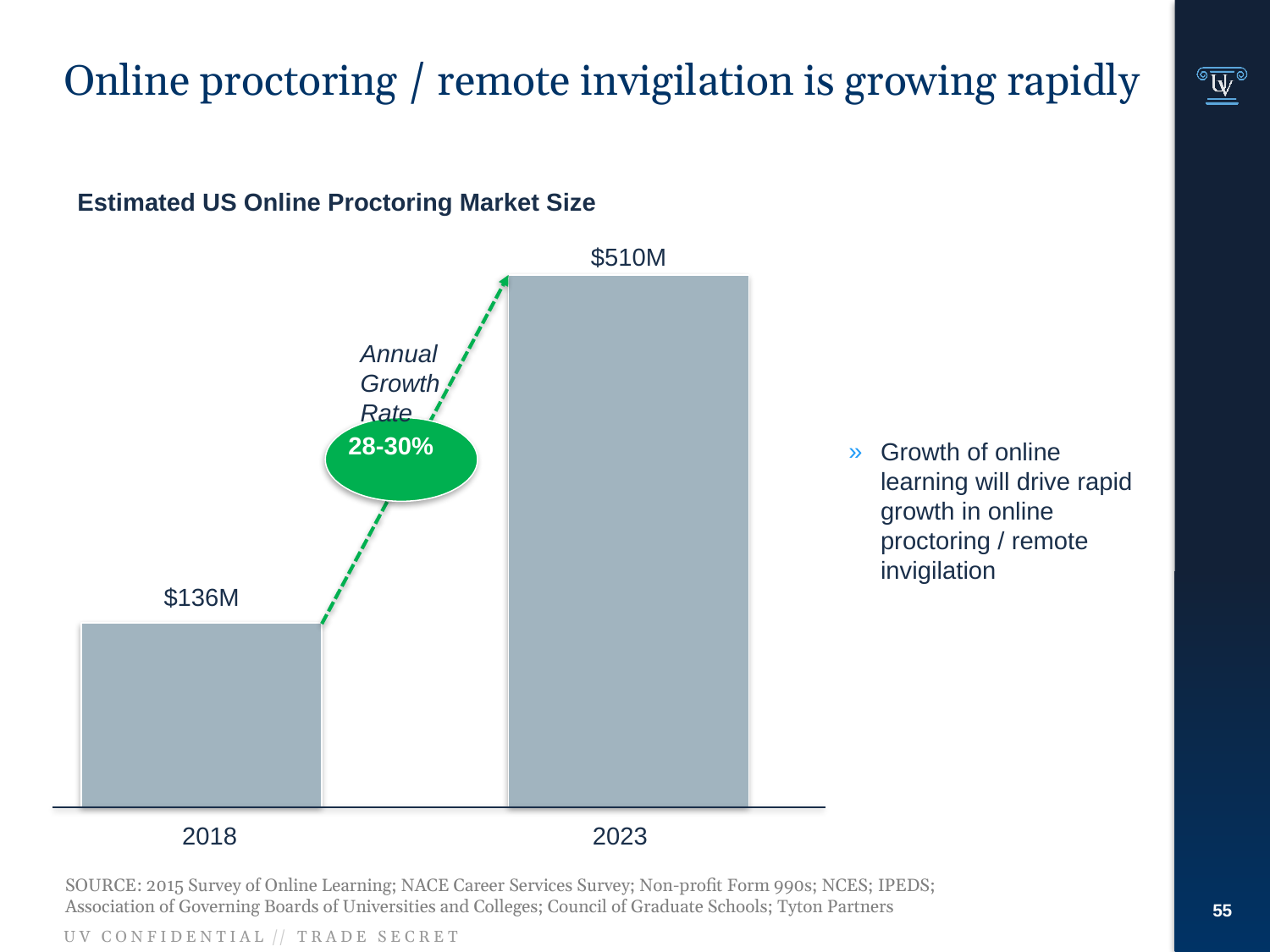

# Online proctoring / remote invigilation is growing rapidly
Estimated US Online Proctoring Market Size
$510M

28-30%
$136M

2018
2023
Annual Growth Rate
Growth of online learning will drive rapid growth in online proctoring / remote invigilation
SOURCE: 2015 Survey of Online Learning; NACE Career Services Survey; Non-profit Form 990s; NCES; IPEDS;
Association of Governing Boards of Universities and Colleges; Council of Graduate Schools; Tyton Partners
55